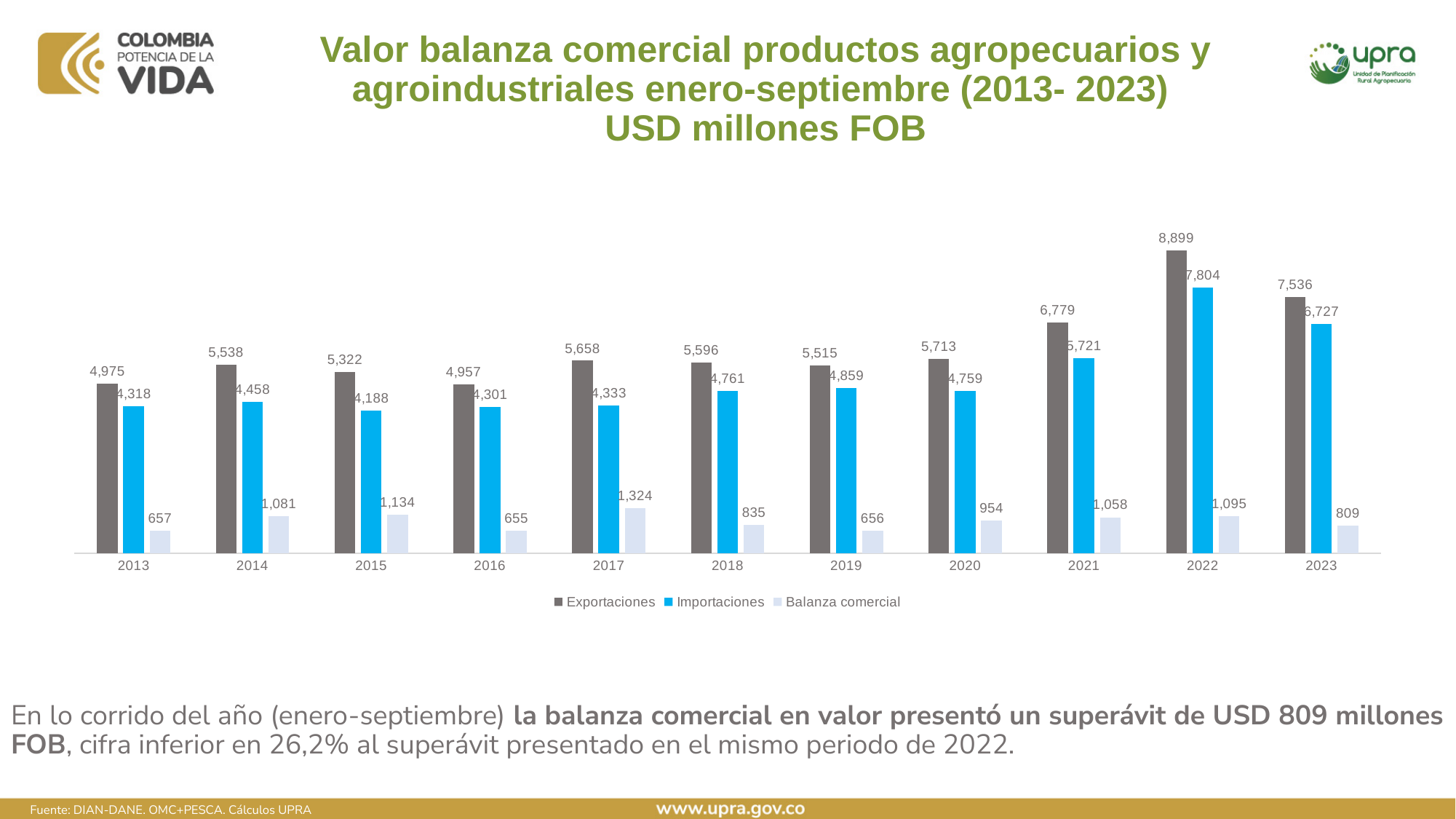

# Valor balanza comercial productos agropecuarios y agroindustriales enero-septiembre (2013- 2023) USD millones FOB

### Chart

| Category | Exportaciones | Importaciones | Balanza comercial |
|---|---|---|---|
| 2013 | 4975.459391440002 | 4317.992857659999 | 657.4665337800039 |
| 2014 | 5538.438112589993 | 4457.579768989999 | 1080.8583435999938 |
| 2015 | 5321.6818323599955 | 4188.0453377199965 | 1133.6364946399992 |
| 2016 | 4956.5411094 | 4301.375478569999 | 655.1656308300011 |
| 2017 | 5657.615537579994 | 4333.317774519998 | 1324.297763059996 |
| 2018 | 5595.796572800001 | 4761.046256040002 | 834.7503167599989 |
| 2019 | 5515.14624755 | 4859.068003140001 | 656.0782444099998 |
| 2020 | 5713.214586090009 | 4758.7385994199985 | 954.4759866700098 |
| 2021 | 6779.0129895599985 | 5721.292113154904 | 1057.7208764050947 |
| 2022 | 8899.159834929998 | 7803.816449934671 | 1095.3433849953274 |
| 2023 | 7536.034054529998 | 6727.183863171754 | 808.850191358244 |
En lo corrido del año (enero-septiembre) la balanza comercial en valor presentó un superávit de USD 809 millones FOB, cifra inferior en 26,2% al superávit presentado en el mismo periodo de 2022.
Fuente: DIAN-DANE. OMC+PESCA. Cálculos UPRA